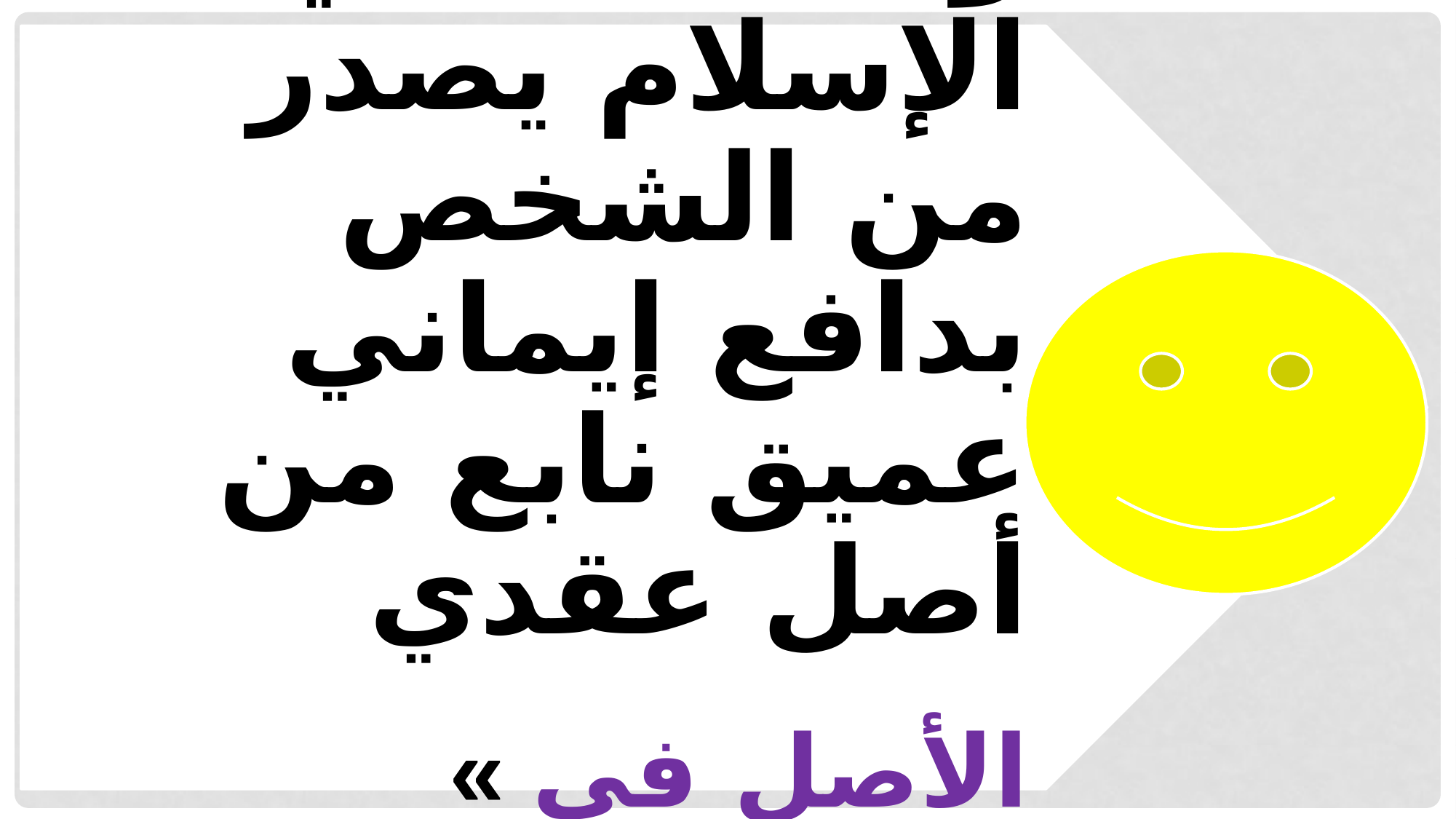

والتكافل في الإسلام يصدر من الشخص بدافع إيماني عميق نابع من أصل عقدي
 « الأصل في التكافل